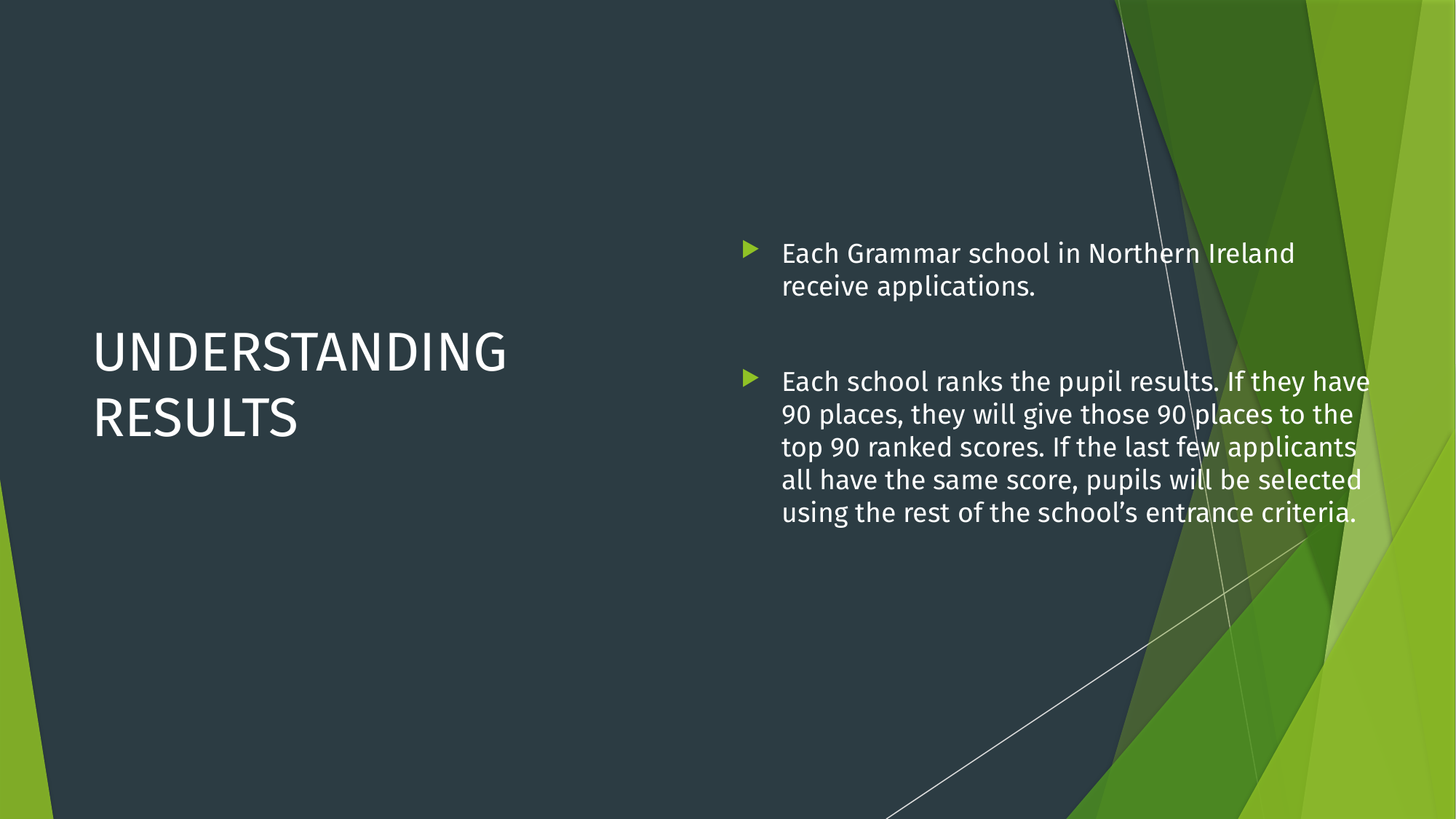

# UNDERSTANDING RESULTS
Each Grammar school in Northern Ireland receive applications.

Each school ranks the pupil results. If they have 90 places, they will give those 90 places to the top 90 ranked scores. If the last few applicants all have the same score, pupils will be selected using the rest of the school’s entrance criteria.